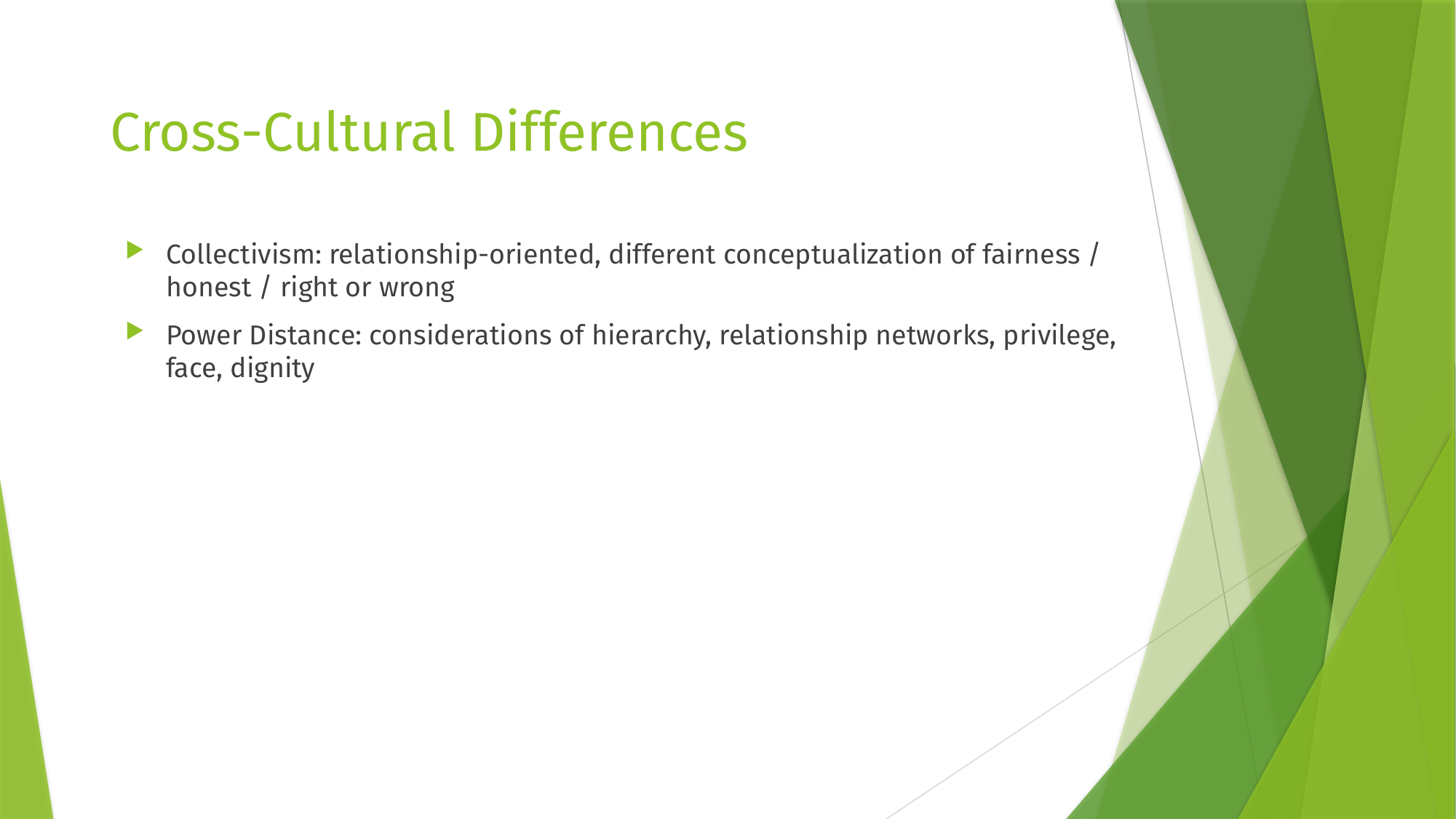

Cross-Cultural Differences
Collectivism: relationship-oriented, different conceptualization of fairness / honest / right or wrong
Power Distance: considerations of hierarchy, relationship networks, privilege, face, dignity